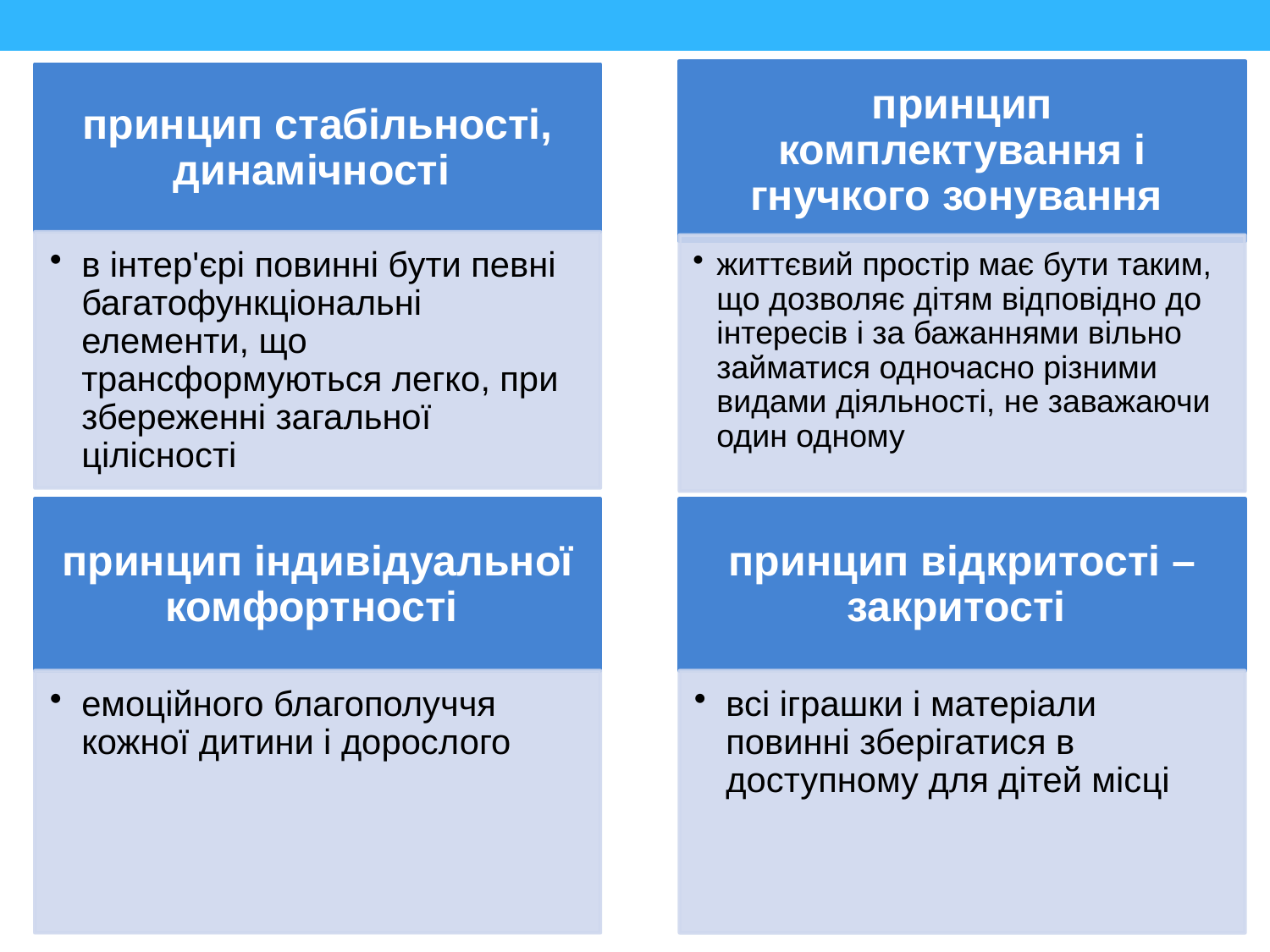

принцип стабільності, динамічності
в інтер'єрі повинні бути певні багатофункціональні елементи, що трансформуються легко, при збереженні загальної цілісності
принцип комплектування і гнучкого зонування
життєвий простір має бути таким, що дозволяє дітям відповідно до  інтересів і за бажаннями вільно займатися одночасно різними видами діяльності, не заважаючи один одному
принцип індивідуальної комфортності
емоційного благополуччя кожної дитини і дорослого
принцип відкритості – закритості
всі іграшки і матеріали повинні зберігатися в доступному для дітей місці